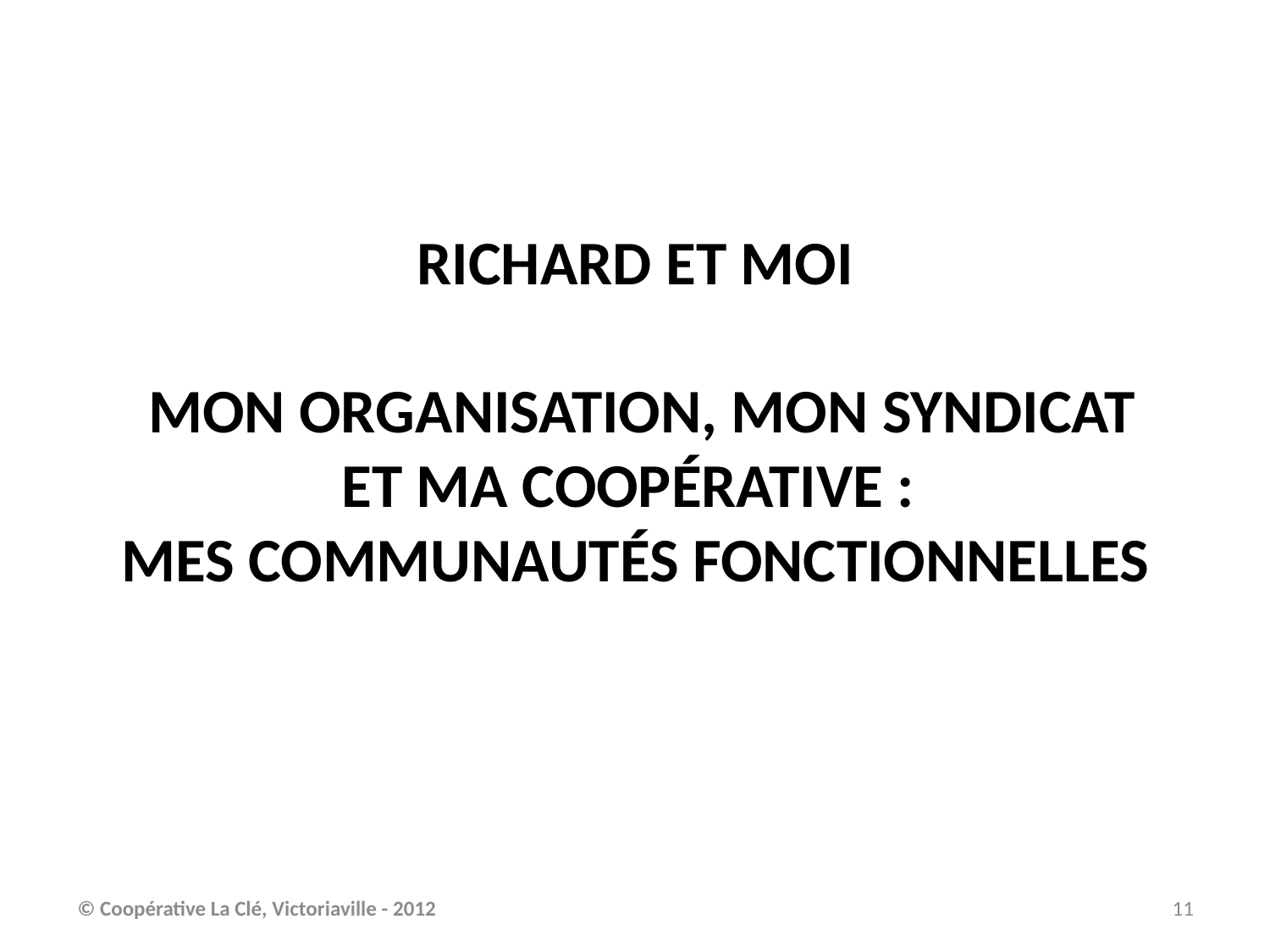

# Richard et moi mon organisation, mon syndicat et ma coopérative : mes communautés fonctionnelles
© Coopérative La Clé, Victoriaville - 2012
11